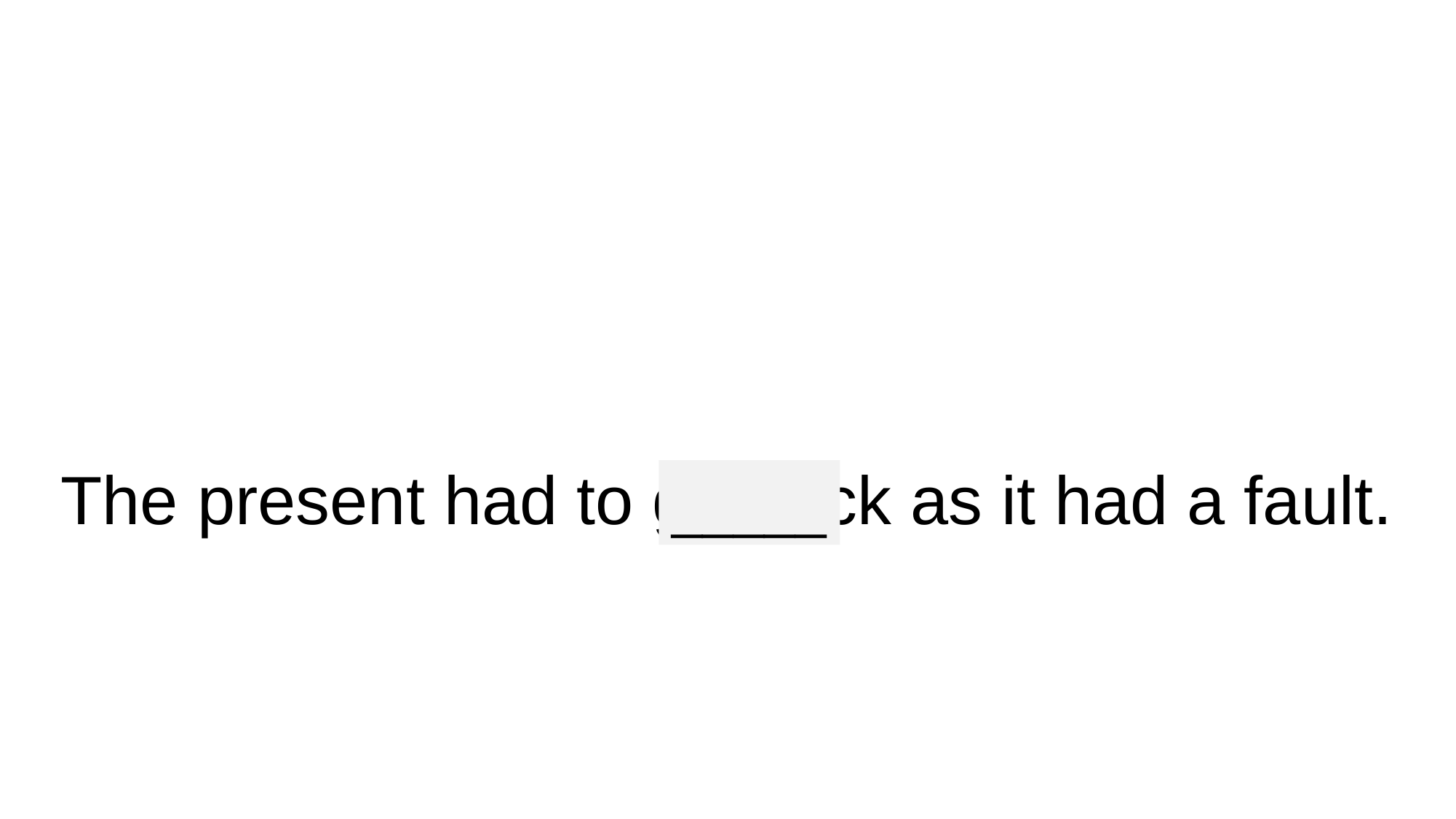

# The present had to go back as it had a fault.
_____